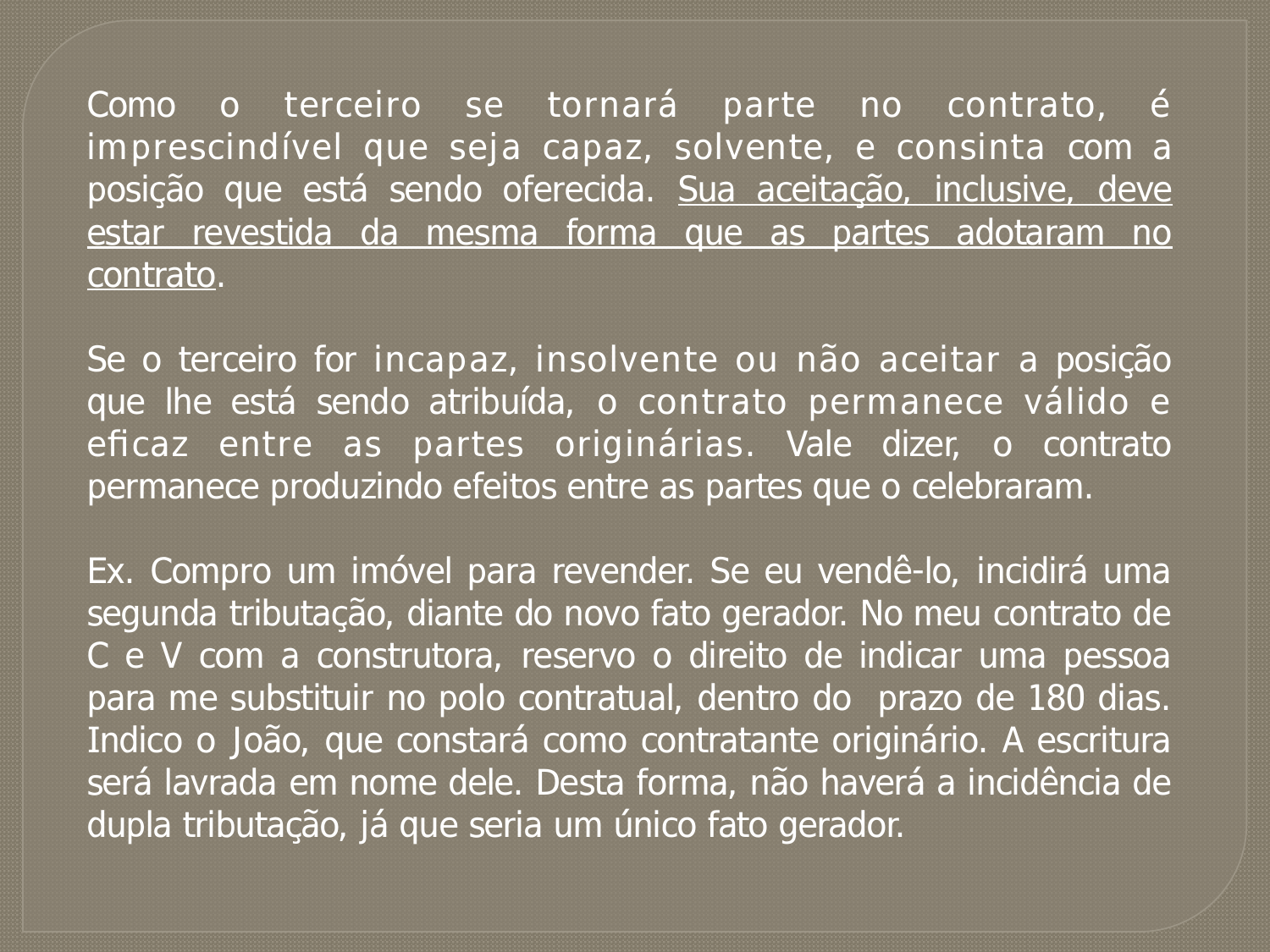

Como o terceiro se tornará parte no contrato, é imprescindível que seja capaz, solvente, e consinta com a posição que está sendo oferecida. Sua aceitação, inclusive, deve estar revestida da mesma forma que as partes adotaram no contrato.

Se o terceiro for incapaz, insolvente ou não aceitar a posição que lhe está sendo atribuída, o contrato permanece válido e eficaz entre as partes originárias. Vale dizer, o contrato permanece produzindo efeitos entre as partes que o celebraram.

Ex. Compro um imóvel para revender. Se eu vendê-lo, incidirá uma segunda tributação, diante do novo fato gerador. No meu contrato de C e V com a construtora, reservo o direito de indicar uma pessoa para me substituir no polo contratual, dentro do  prazo de 180 dias. Indico o João, que constará como contratante originário. A escritura será lavrada em nome dele. Desta forma, não haverá a incidência de dupla tributação, já que seria um único fato gerador.